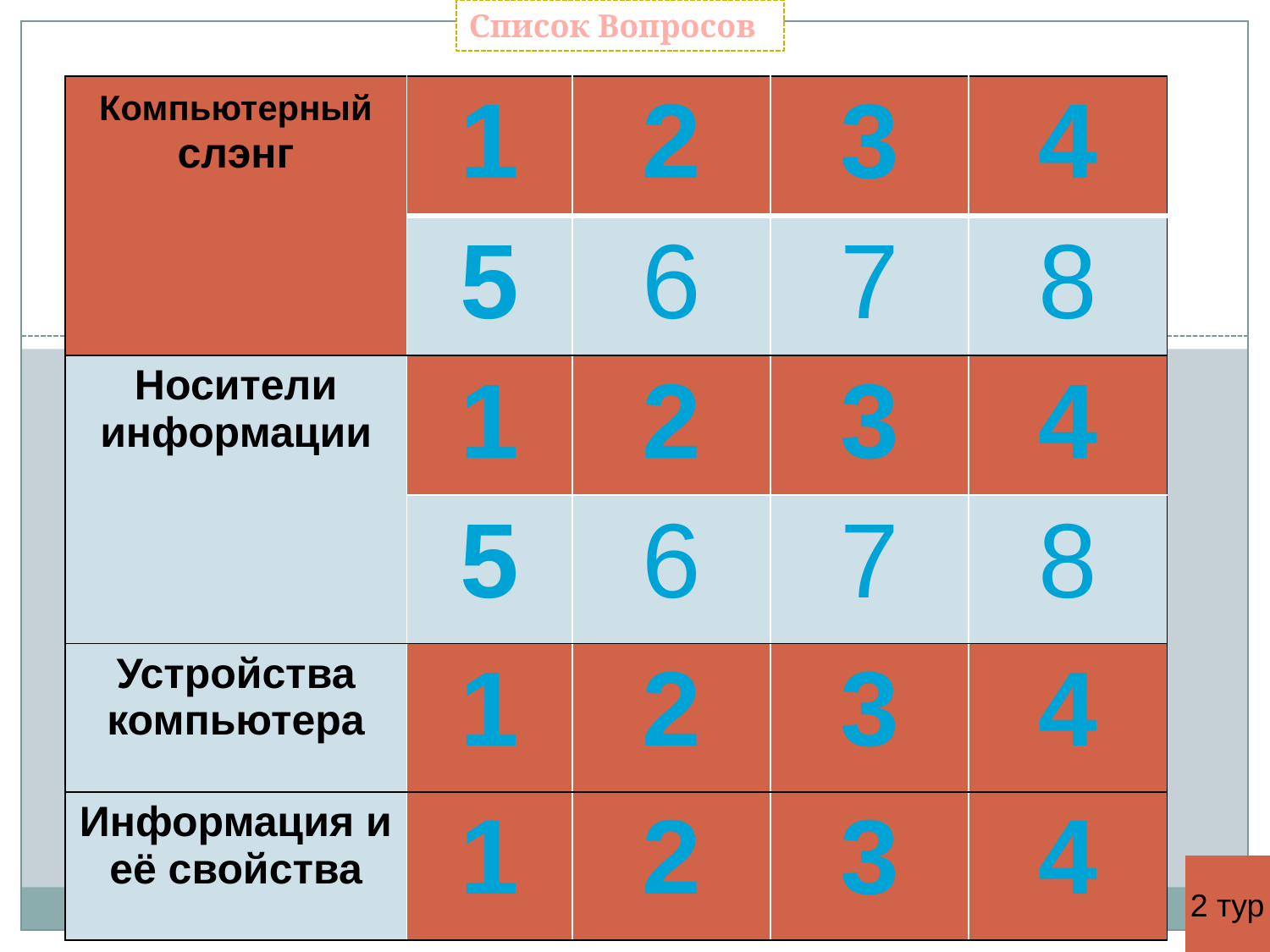

Список Вопросов
| Компьютерный слэнг | 1 | 2 | 3 | 4 |
| --- | --- | --- | --- | --- |
|  | 5 | 6 | 7 | 8 |
| Носители информации | 1 | 2 | 3 | 4 |
|  | 5 | 6 | 7 | 8 |
| Устройства компьютера | 1 | 2 | 3 | 4 |
| Информация и её свойства | 1 | 2 | 3 | 4 |
2 тур